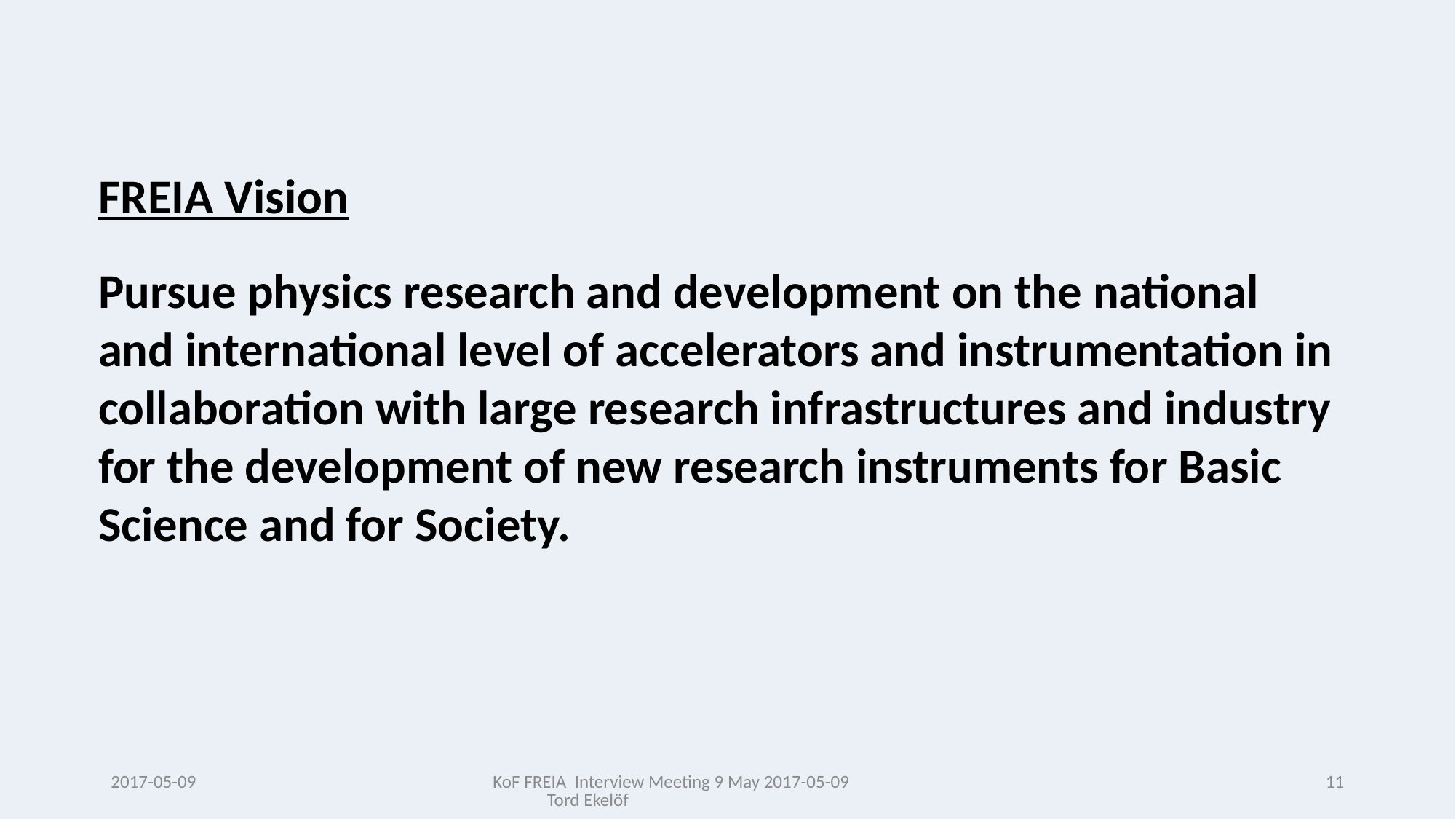

FREIA Vision

Pursue physics research and development on the national and international level of accelerators and instrumentation in collaboration with large research infrastructures and industry for the development of new research instruments for Basic Science and for Society.

2017-05-09
KoF FREIA  Interview Meeting 9 May 2017-05-09                                       Tord Ekelöf
11